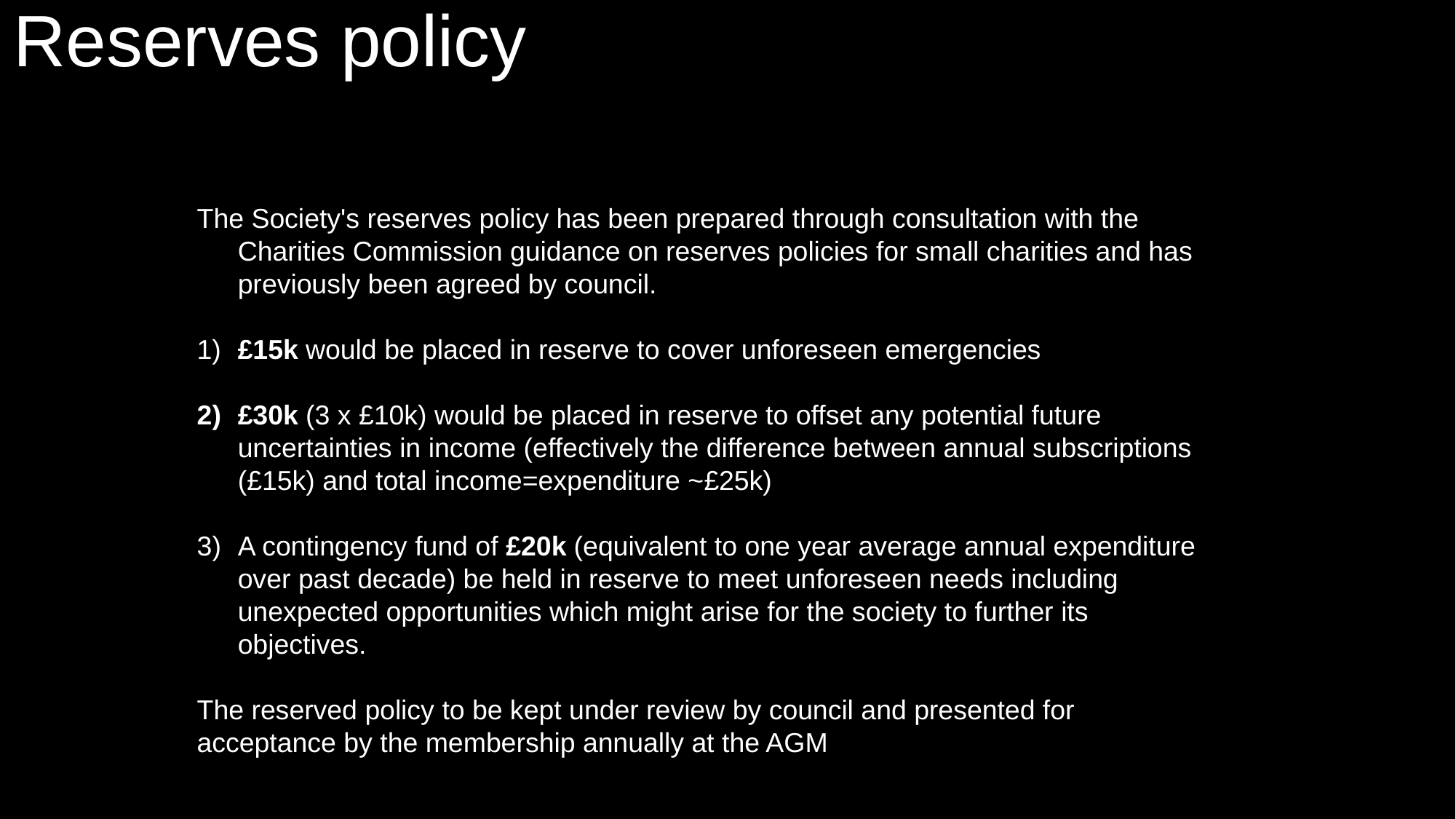

Reserves policy
The Society's reserves policy has been prepared through consultation with the Charities Commission guidance on reserves policies for small charities and has previously been agreed by council.

1)	£15k would be placed in reserve to cover unforeseen emergencies

£30k (3 x £10k) would be placed in reserve to offset any potential future uncertainties in income (effectively the difference between annual subscriptions (£15k) and total income=expenditure ~£25k)

A contingency fund of £20k (equivalent to one year average annual expenditure over past decade) be held in reserve to meet unforeseen needs including unexpected opportunities which might arise for the society to further its objectives.

The reserved policy to be kept under review by council and presented for acceptance by the membership annually at the AGM